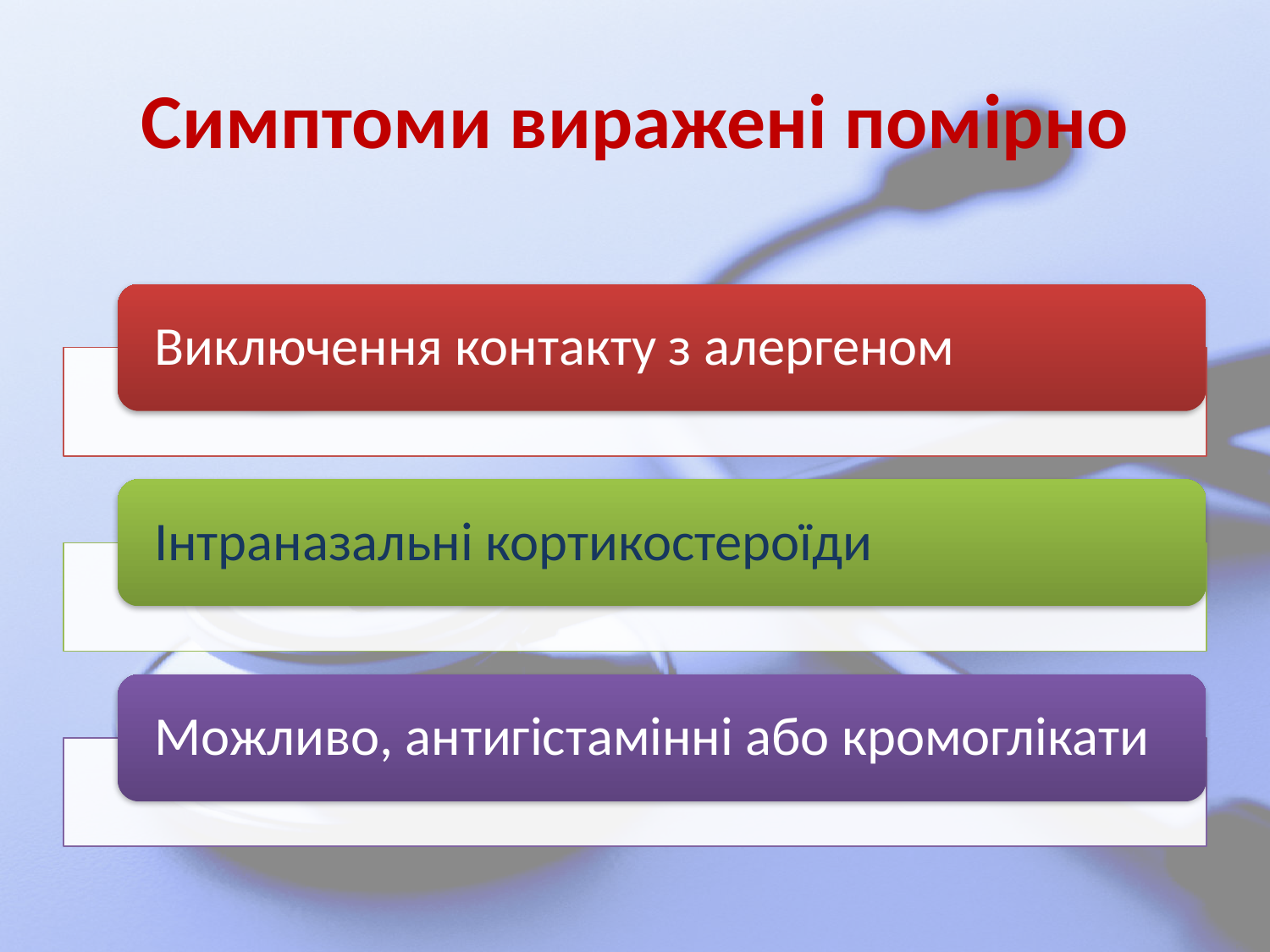

# Симптоми виражені помірно
Виключення контакту з алергеном
Інтраназальні кортикостероїди
Можливо, антигістамінні або кромоглікати